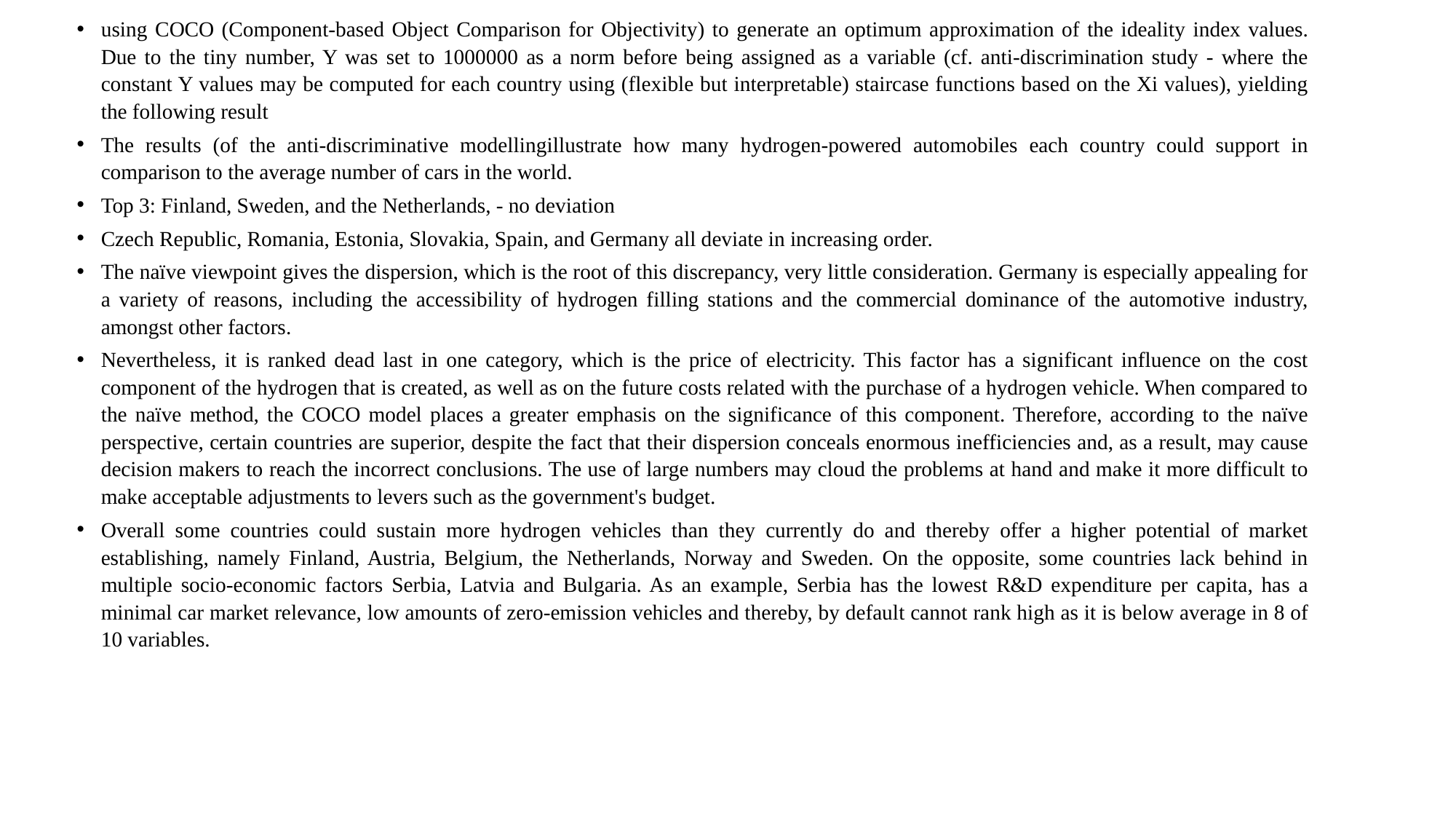

using COCO (Component-based Object Comparison for Objectivity) to generate an optimum approximation of the ideality index values. Due to the tiny number, Y was set to 1000000 as a norm before being assigned as a variable (cf. anti-discrimination study - where the constant Y values may be computed for each country using (flexible but interpretable) staircase functions based on the Xi values), yielding the following result
The results (of the anti-discriminative modellingillustrate how many hydrogen-powered automobiles each country could support in comparison to the average number of cars in the world.
Top 3: Finland, Sweden, and the Netherlands, - no deviation
Czech Republic, Romania, Estonia, Slovakia, Spain, and Germany all deviate in increasing order.
The naïve viewpoint gives the dispersion, which is the root of this discrepancy, very little consideration. Germany is especially appealing for a variety of reasons, including the accessibility of hydrogen filling stations and the commercial dominance of the automotive industry, amongst other factors.
Nevertheless, it is ranked dead last in one category, which is the price of electricity. This factor has a significant influence on the cost component of the hydrogen that is created, as well as on the future costs related with the purchase of a hydrogen vehicle. When compared to the naïve method, the COCO model places a greater emphasis on the significance of this component. Therefore, according to the naïve perspective, certain countries are superior, despite the fact that their dispersion conceals enormous inefficiencies and, as a result, may cause decision makers to reach the incorrect conclusions. The use of large numbers may cloud the problems at hand and make it more difficult to make acceptable adjustments to levers such as the government's budget.
Overall some countries could sustain more hydrogen vehicles than they currently do and thereby offer a higher potential of market establishing, namely Finland, Austria, Belgium, the Netherlands, Norway and Sweden. On the opposite, some countries lack behind in multiple socio-economic factors Serbia, Latvia and Bulgaria. As an example, Serbia has the lowest R&D expenditure per capita, has a minimal car market relevance, low amounts of zero-emission vehicles and thereby, by default cannot rank high as it is below average in 8 of 10 variables.